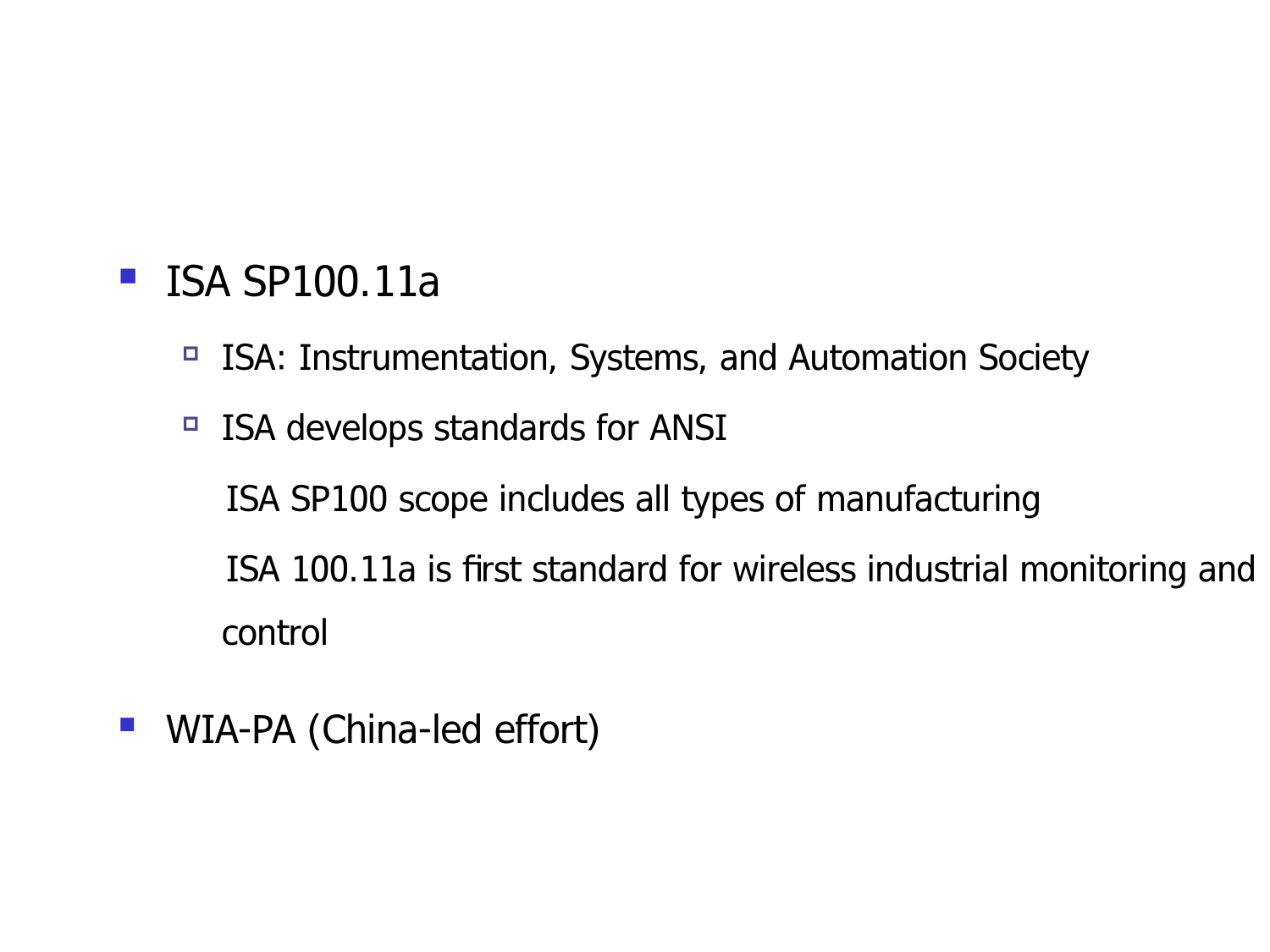

#
ISA SP100.11a
ISA: Instrumentation, Systems, and Automation Society
ISA develops standards for ANSI
    ISA SP100 scope includes all types of manufacturing
    ISA 100.11a is first standard for wireless industrial monitoring and control
WIA-PA (China-led effort)